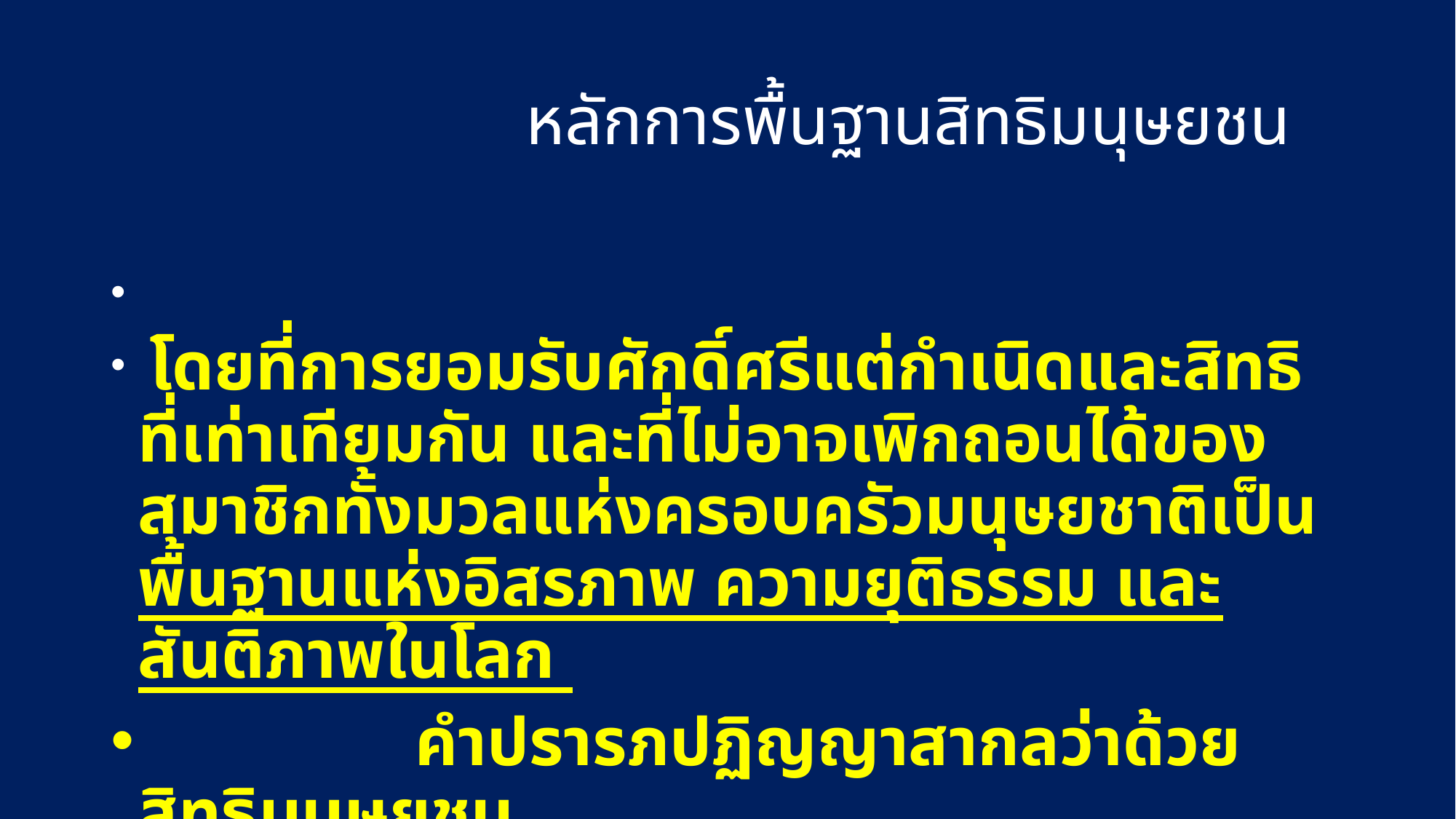

# หลักการพื้นฐานสิทธิมนุษยชน

 โดยที่การยอมรับศักดิ์ศรีแต่กำเนิดและสิทธิที่เท่าเทียมกัน และที่ไม่อาจเพิกถอนได้ของสมาชิกทั้งมวลแห่งครอบครัวมนุษยชาติเป็นพื้นฐานแห่งอิสรภาพ ความยุติธรรม และสันติภาพในโลก
                คำปรารภปฏิญญาสากลว่าด้วยสิทธิมนุษยชน